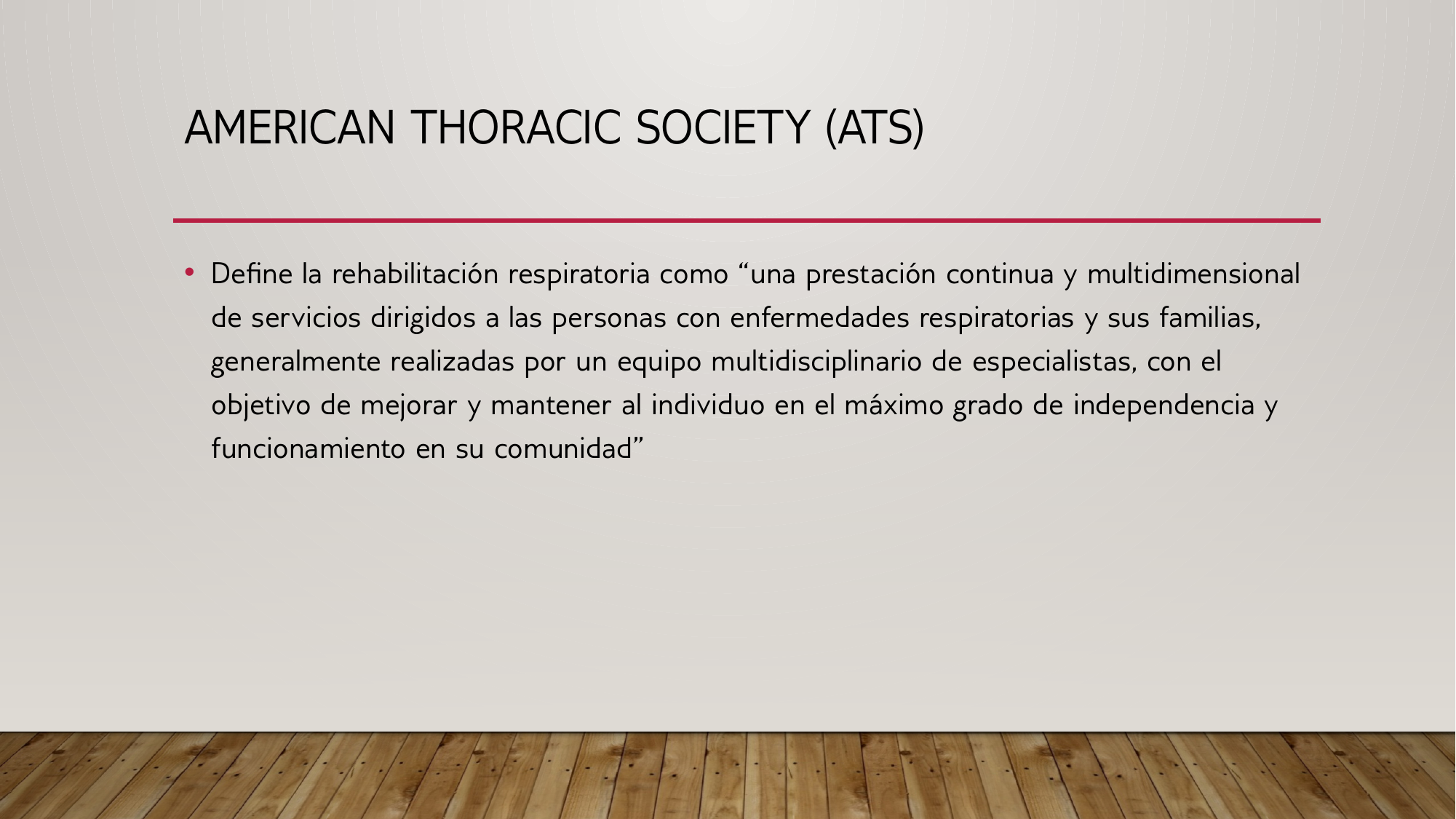

# American Thoracic Society (ATS)
Define la rehabilitación respiratoria como “una prestación continua y multidimensional de servicios dirigidos a las personas con enfermedades respiratorias y sus familias, generalmente realizadas por un equipo multidisciplinario de especialistas, con el objetivo de mejorar y mantener al individuo en el máximo grado de independencia y funcionamiento en su comunidad”